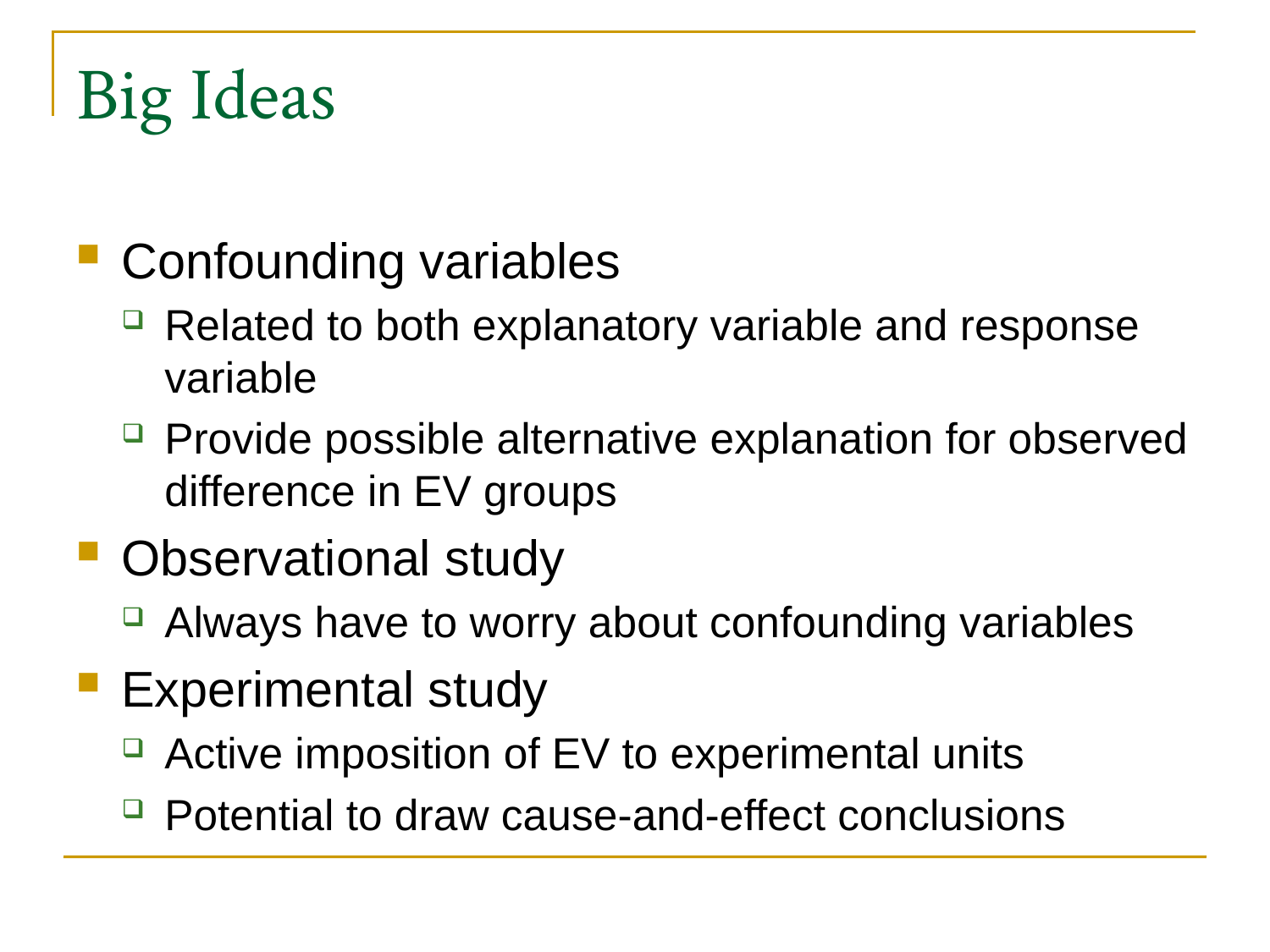

# Big Ideas
Confounding variables
Related to both explanatory variable and response variable
Provide possible alternative explanation for observed difference in EV groups
Observational study
Always have to worry about confounding variables
Experimental study
Active imposition of EV to experimental units
Potential to draw cause-and-effect conclusions